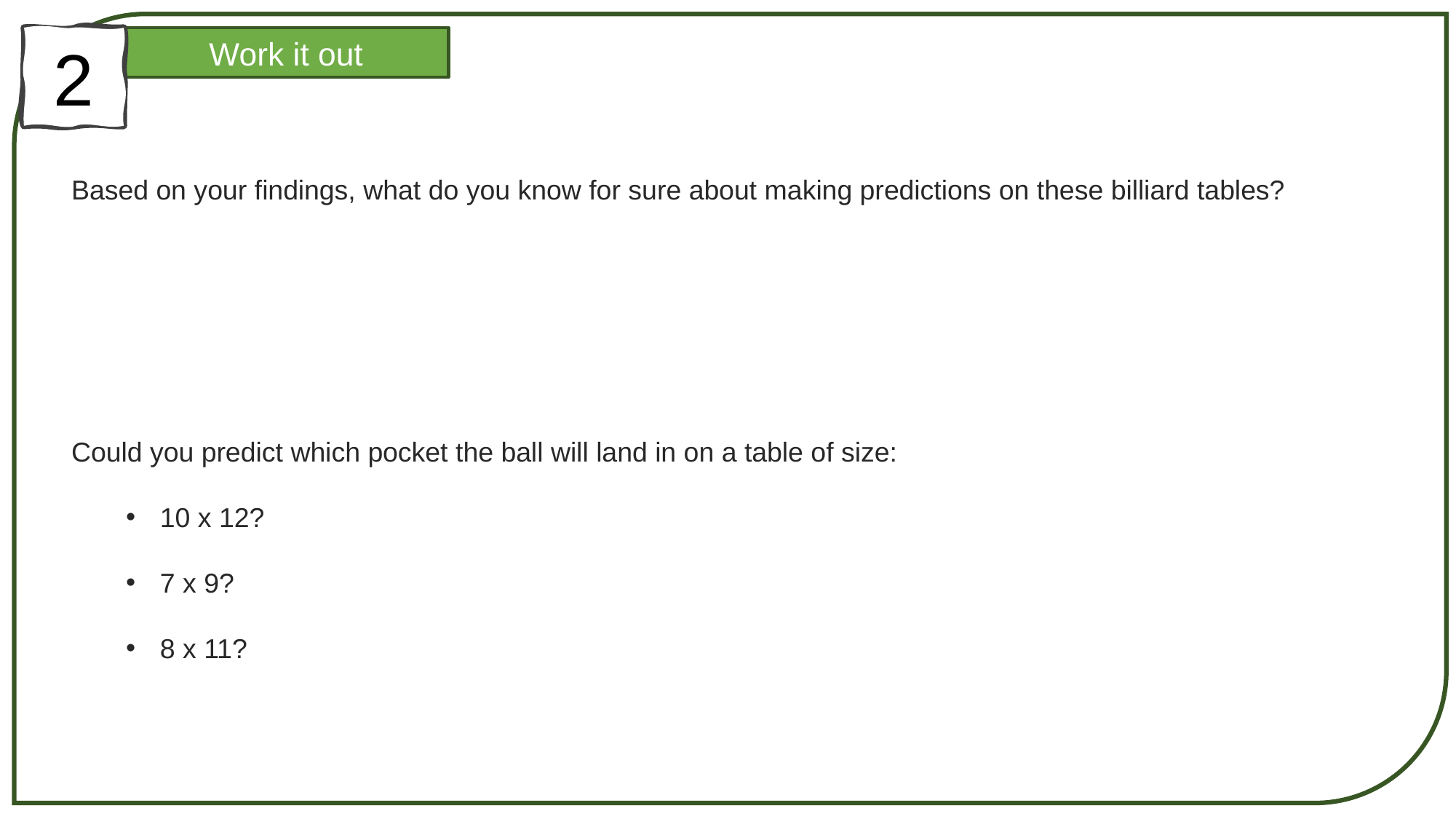

2
Work it out
Based on your findings, what do you know for sure about making predictions on these billiard tables?

Could you predict which pocket the ball will land in on a table of size:

10 x 12?

7 x 9?

8 x 11?